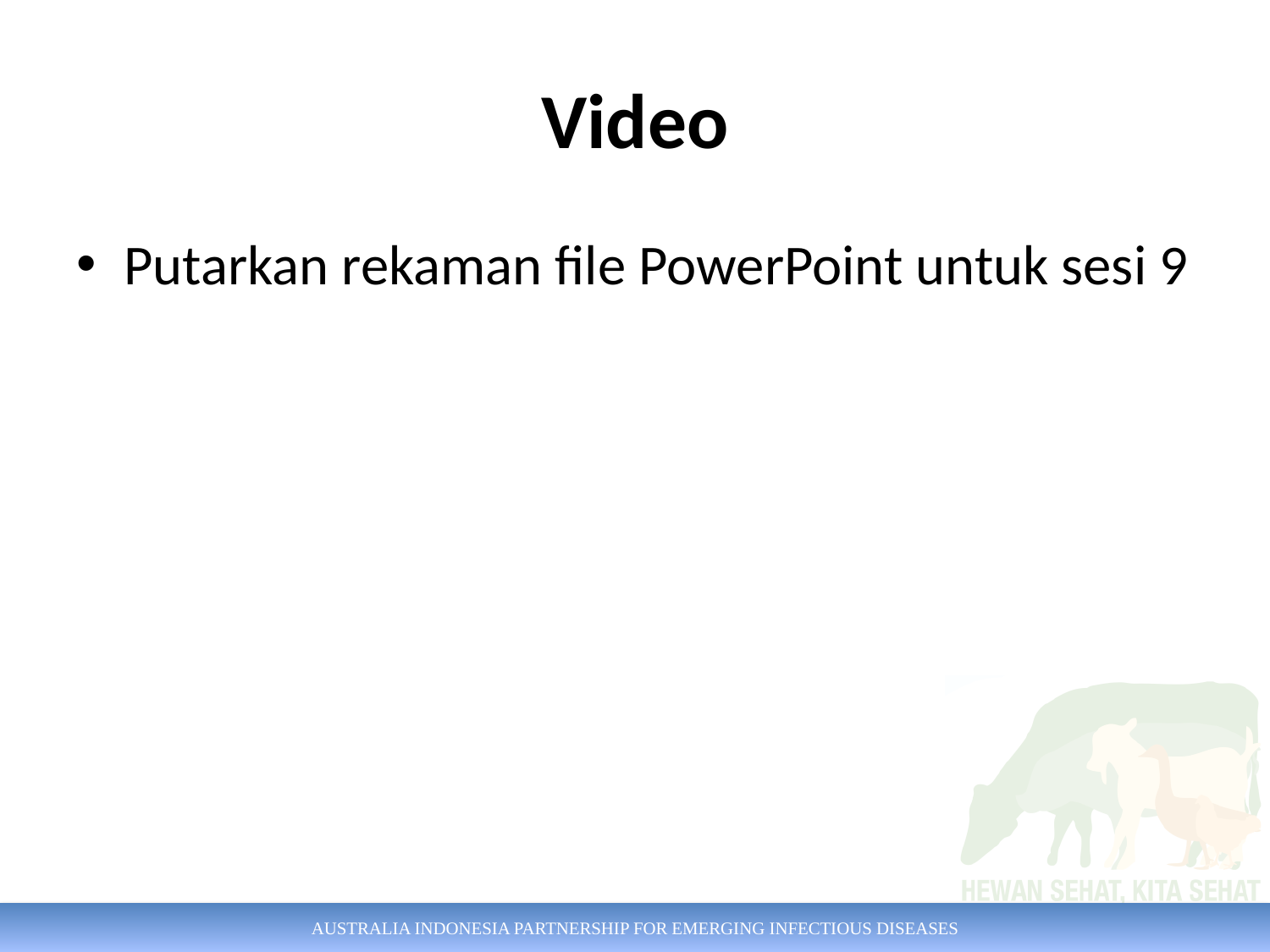

# Video
Putarkan rekaman file PowerPoint untuk sesi 9